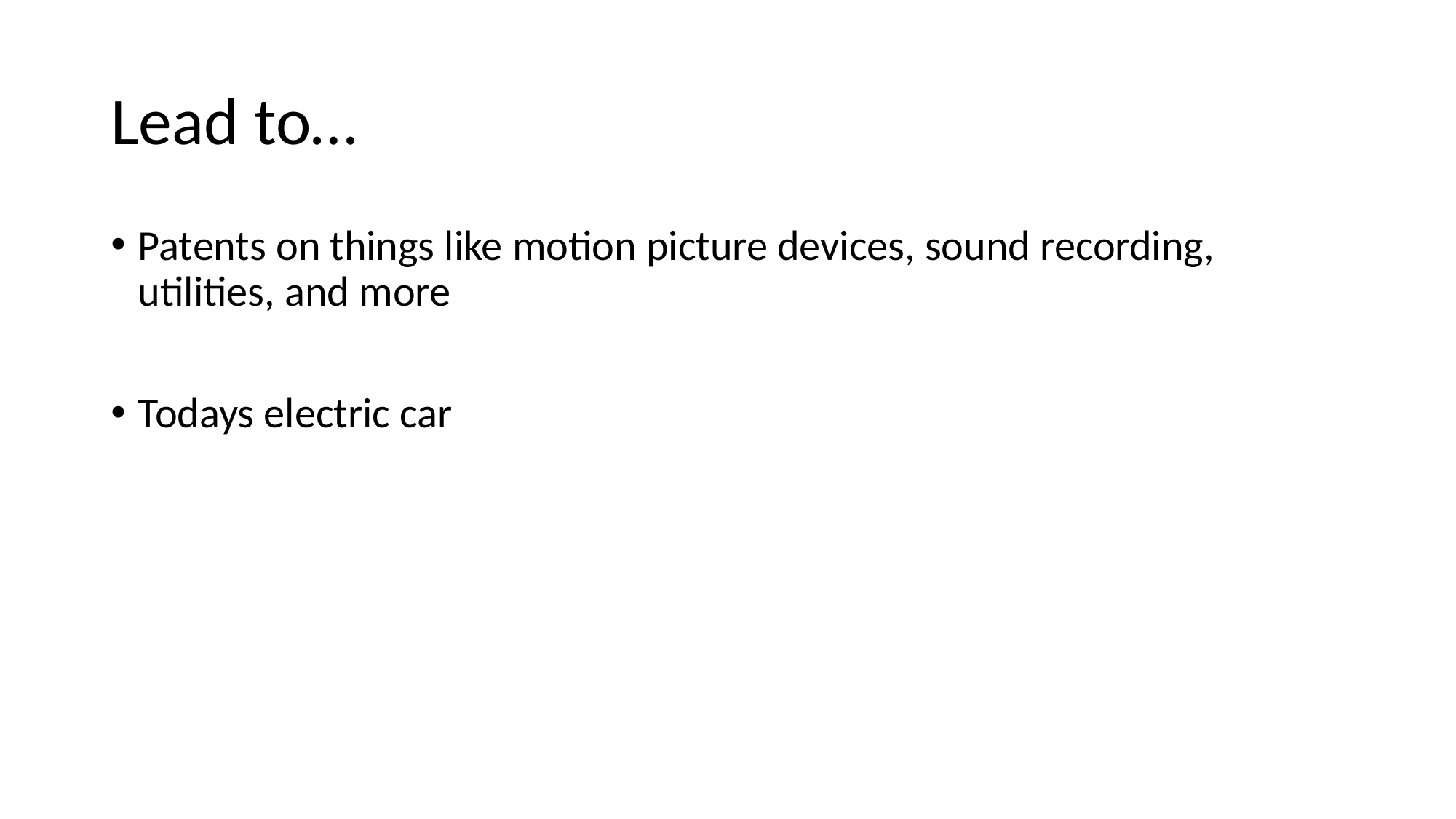

# Lead to…
Patents on things like motion picture devices, sound recording, utilities, and more

Todays electric car